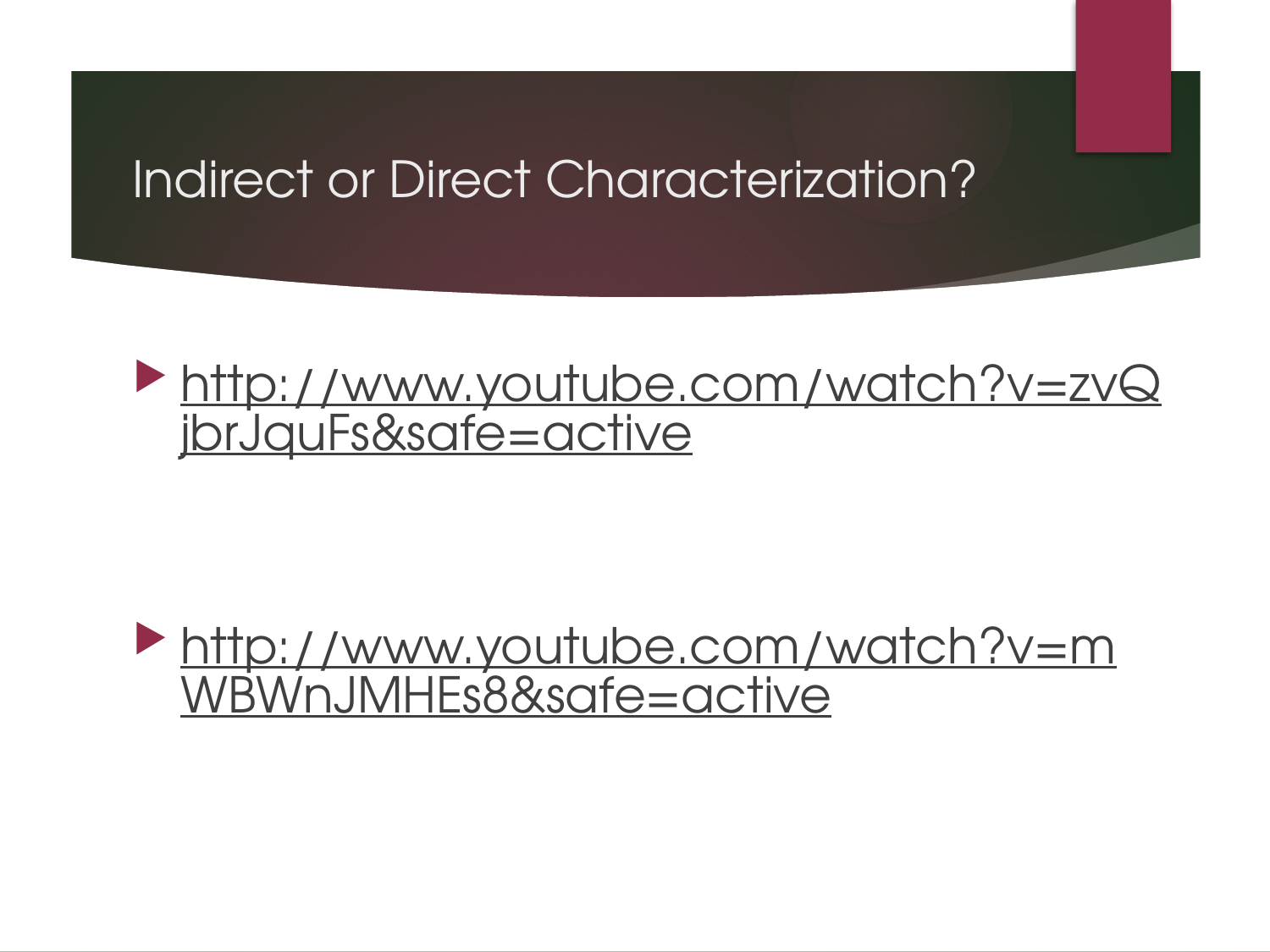

# Indirect or Direct Characterization?
http://www.youtube.com/watch?v=zvQjbrJquFs&safe=active

http://www.youtube.com/watch?v=mWBWnJMHEs8&safe=active